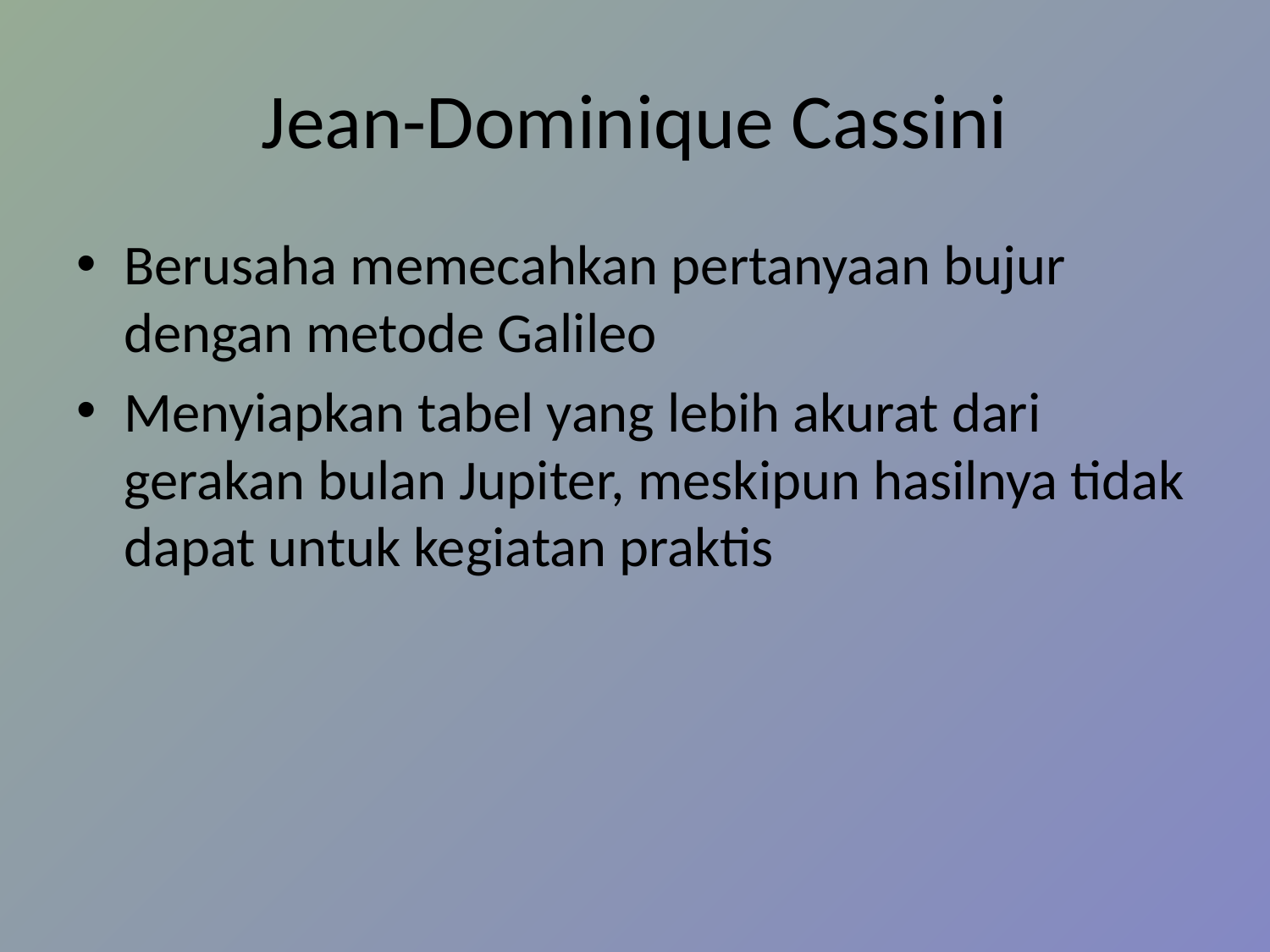

# Jean-Dominique Cassini
Berusaha memecahkan pertanyaan bujur dengan metode Galileo
Menyiapkan tabel yang lebih akurat dari gerakan bulan Jupiter, meskipun hasilnya tidak dapat untuk kegiatan praktis